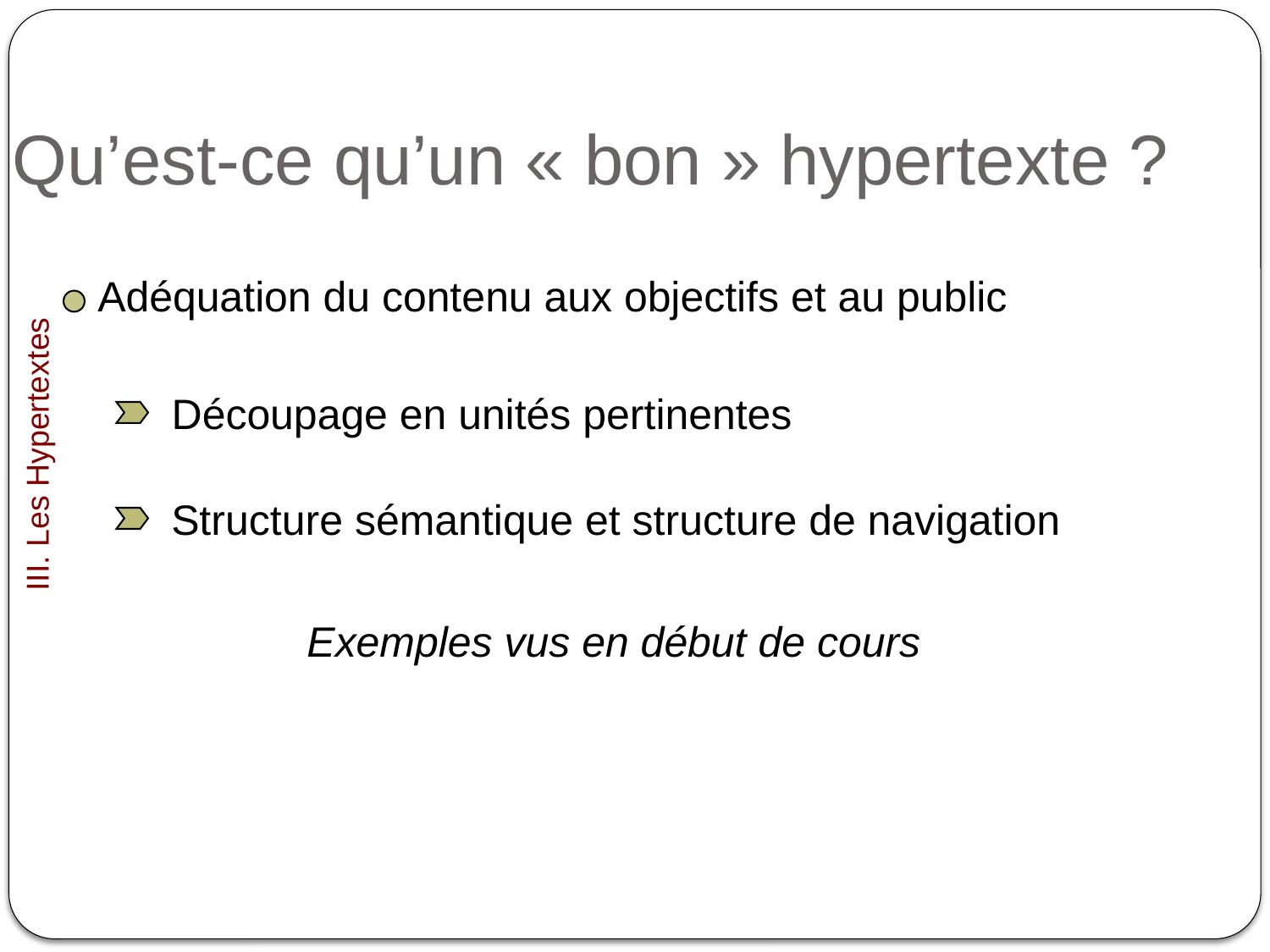

# Qu’est-ce qu’un « bon » hypertexte ?
Adéquation du contenu aux objectifs et au public

Découpage en unités pertinentes

III. Les Hypertextes
Structure sémantique et structure de navigation

Exemples vus en début de cours